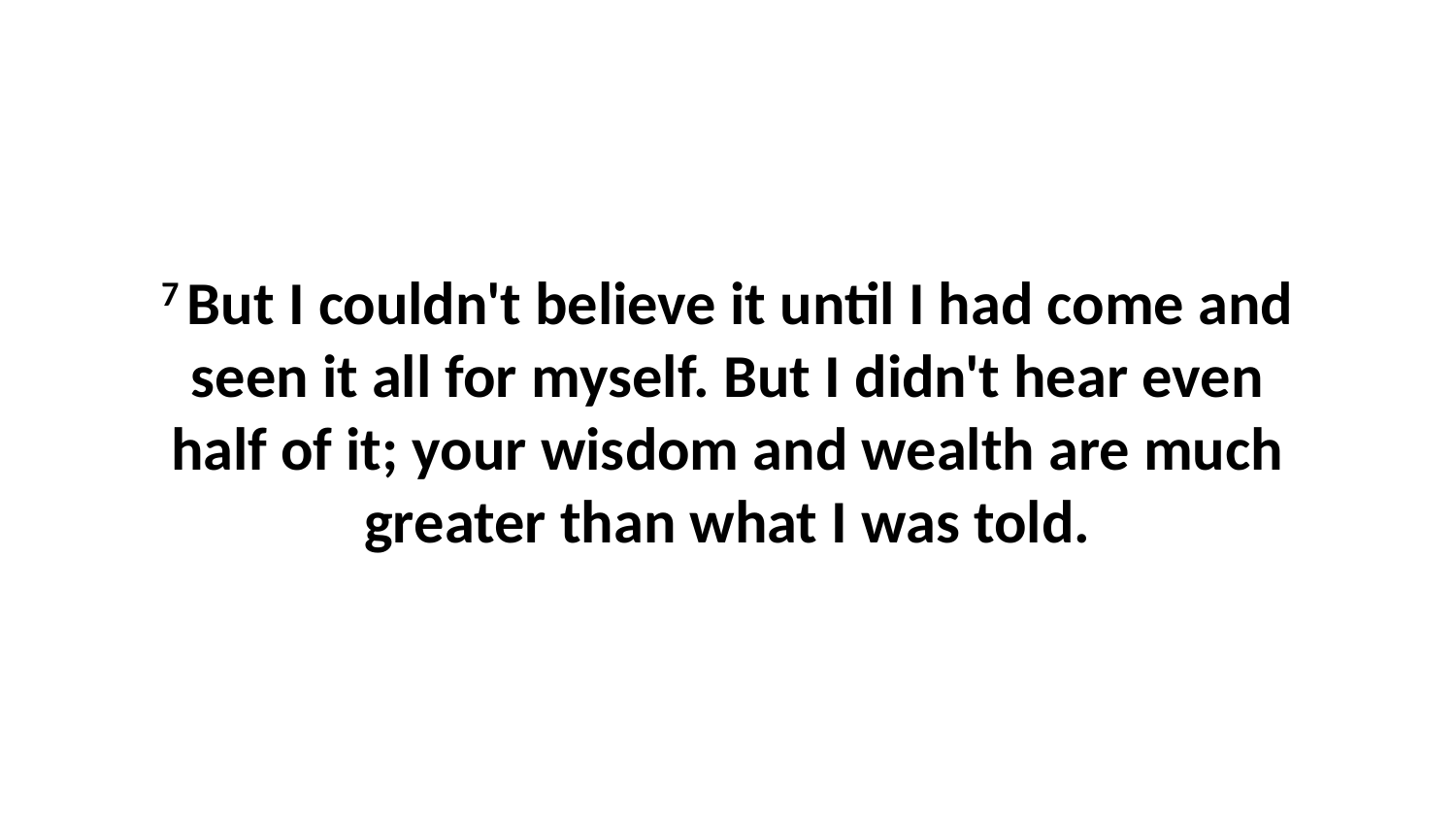

7 But I couldn't believe it until I had come and seen it all for myself. But I didn't hear even half of it; your wisdom and wealth are much greater than what I was told.